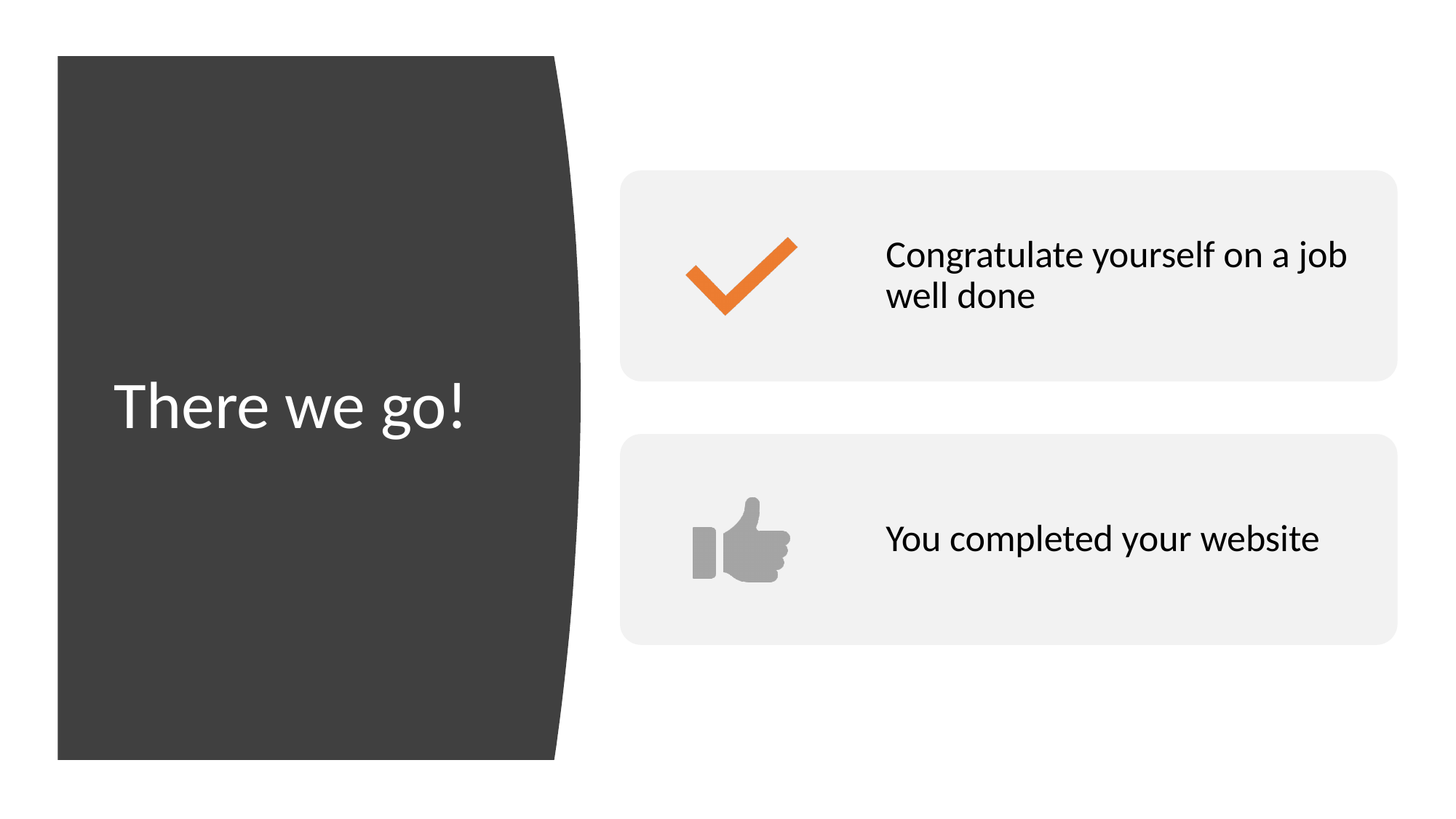

Congratulate yourself on a job well done
You completed your website

There we go!